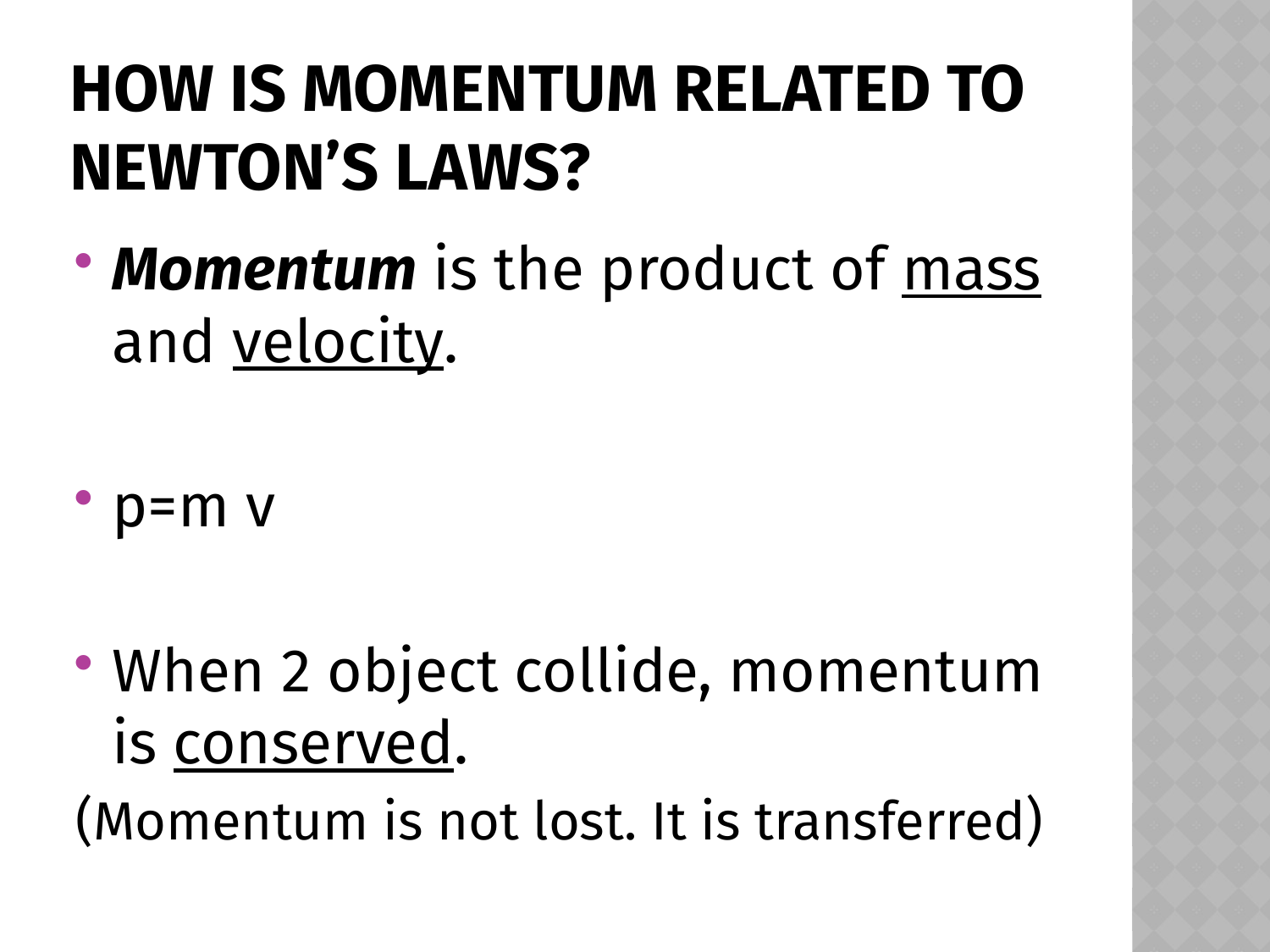

# How is momentum related to Newton’s laws?
Momentum is the product of mass and velocity.

p=m v

When 2 object collide, momentum is conserved.
(Momentum is not lost. It is transferred)